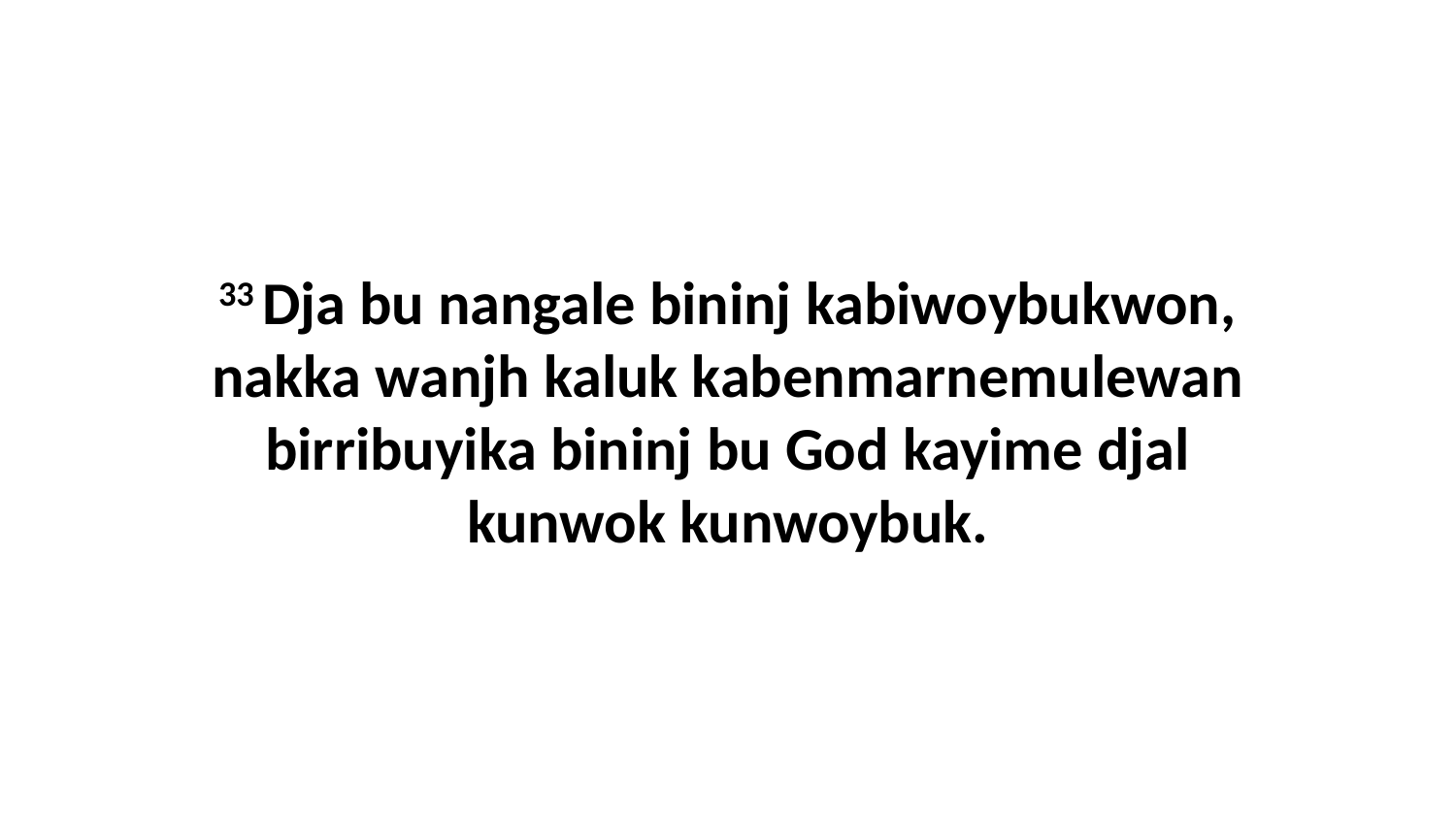

33 Dja bu nangale bininj kabiwoybukwon, nakka wanjh kaluk kabenmarnemulewan birribuyika bininj bu God kayime djal kunwok kunwoybuk.